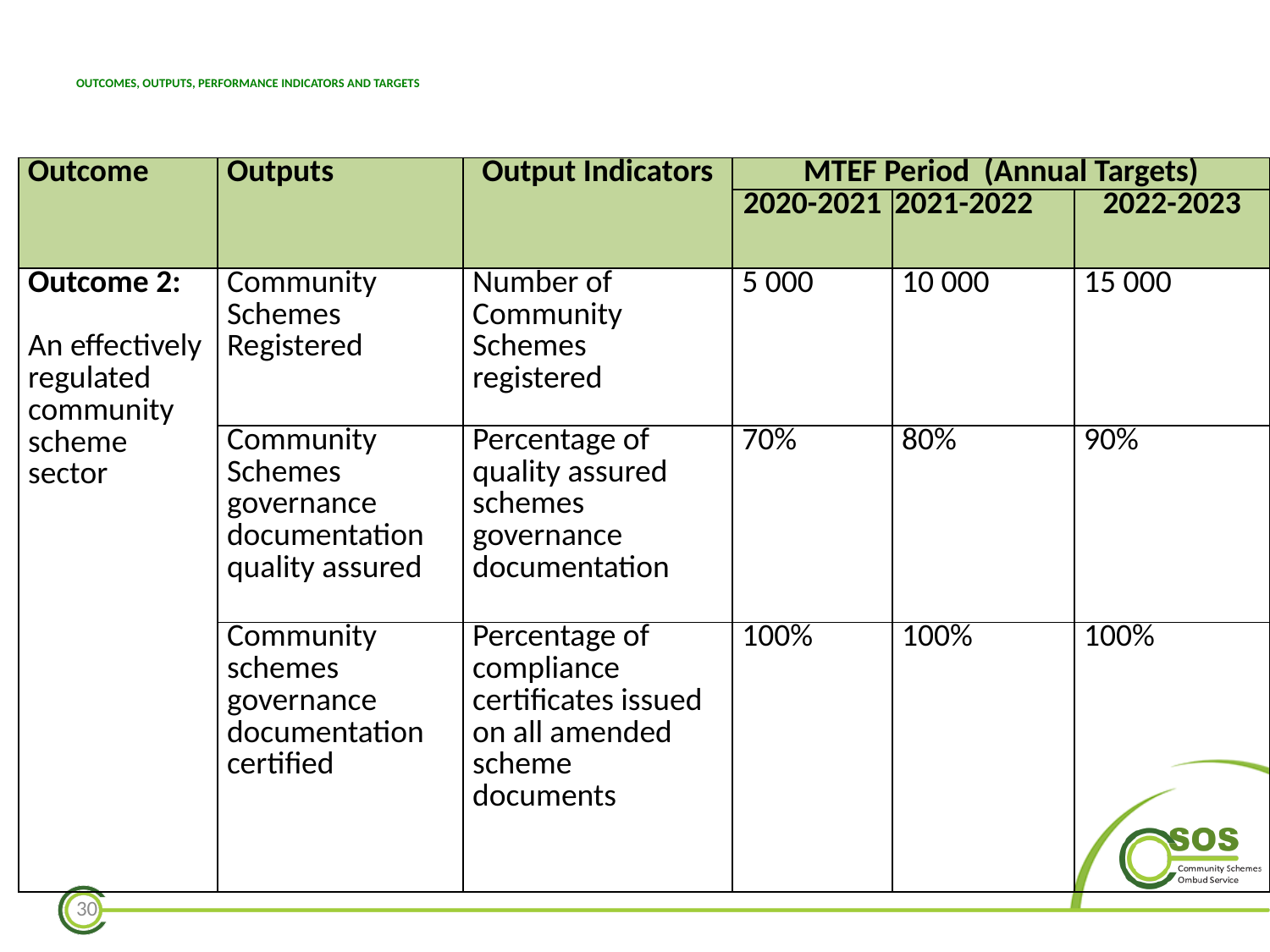

# OUTCOMES, OUTPUTS, PERFORMANCE INDICATORS AND TARGETS
| Outcome | Outputs | Output Indicators | MTEF Period (Annual Targets) |  |  |
| --- | --- | --- | --- | --- | --- |
|  |  |  | 2020-2021 | 2021-2022 | 2022-2023 |
| Outcome 2:   An effectively regulated community scheme sector | Community Schemes Registered | Number of Community Schemes registered | 5 000 | 10 000 | 15 000 |
|  | Community Schemes governance documentation quality assured | Percentage of quality assured schemes governance documentation | 70% | 80% | 90% |
|  | Community schemes governance documentation certified | Percentage of compliance certificates issued on all amended scheme documents | 100% | 100% | 100% |
30